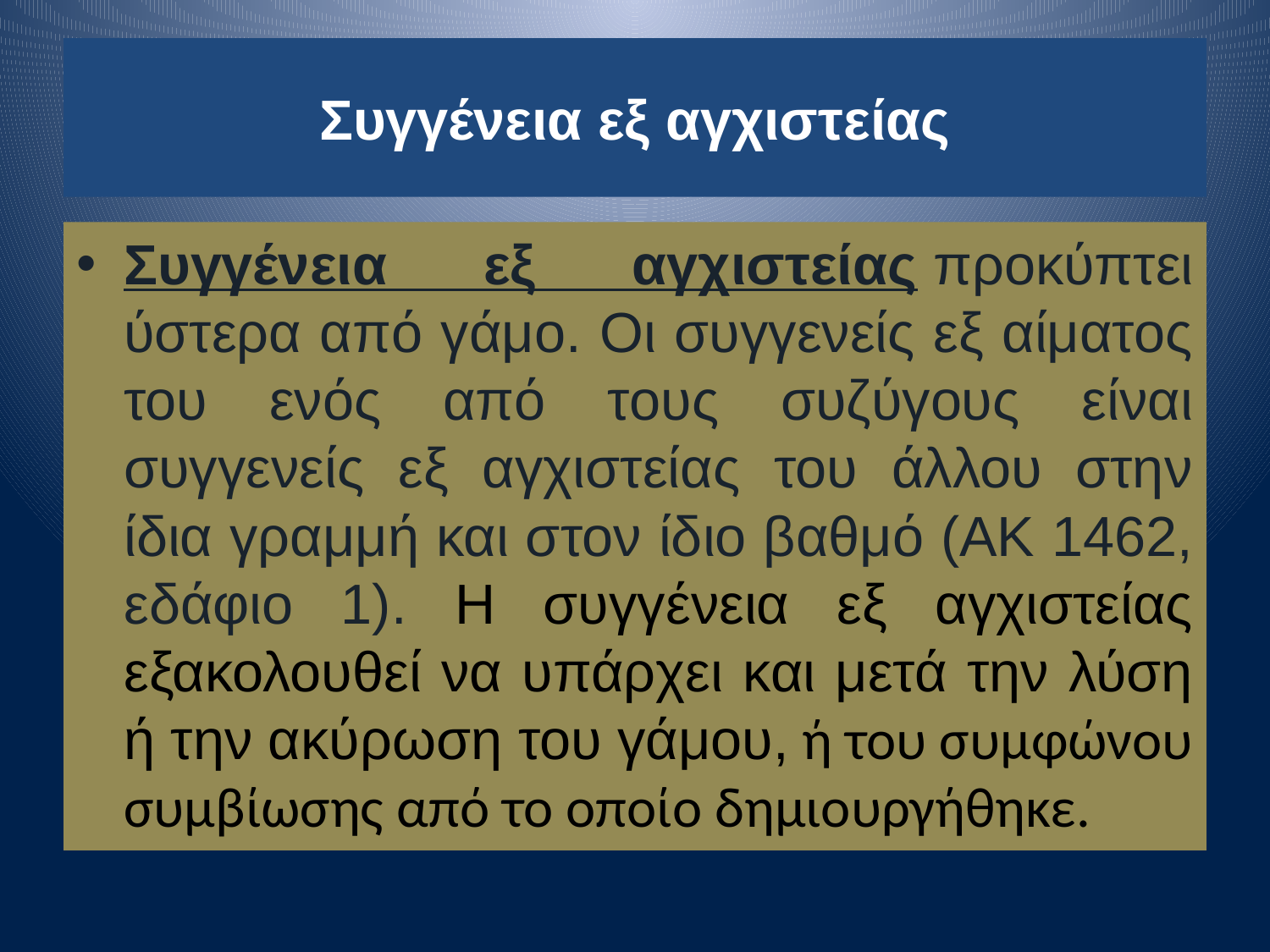

# Συγγένεια εξ αγχιστείας
Συγγένεια εξ αγχιστείας προκύπτει ύστερα από γάμο. Οι συγγενείς εξ αίματος του ενός από τους συζύγους είναι συγγενείς εξ αγχιστείας του άλλου στην ίδια γραμμή και στον ίδιο βαθμό (ΑΚ 1462, εδάφιο 1). Η συγγένεια εξ αγχιστείας εξακολουθεί να υπάρχει και μετά την λύση ή την ακύρωση του γάμου, ή του συμφώνου συμβίωσης από το οποίο δημιουργήθηκε.